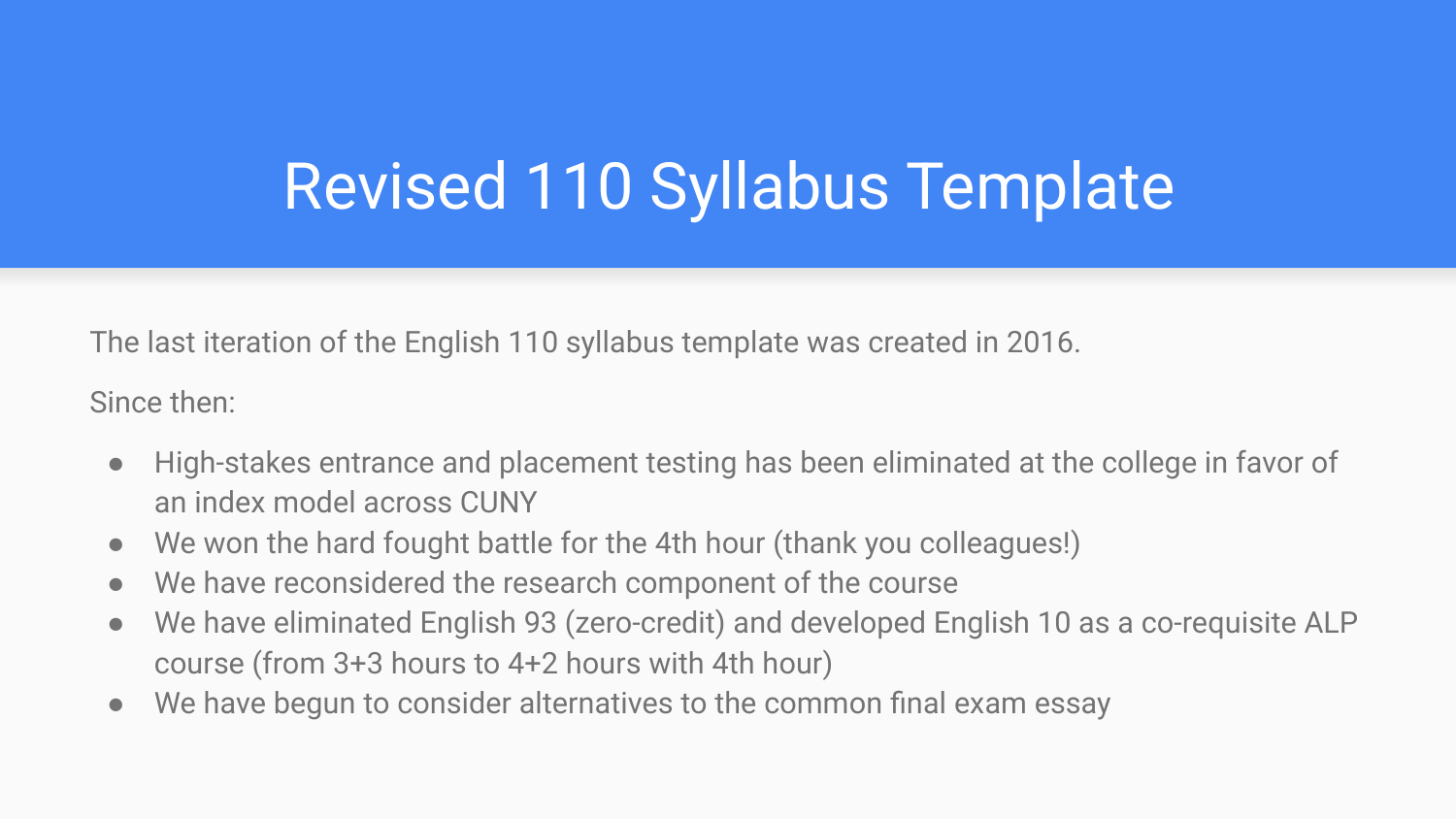

# Revised 110 Syllabus Template
The last iteration of the English 110 syllabus template was created in 2016.
Since then:
High-stakes entrance and placement testing has been eliminated at the college in favor of an index model across CUNY
We won the hard fought battle for the 4th hour (thank you colleagues!)
We have reconsidered the research component of the course
We have eliminated English 93 (zero-credit) and developed English 10 as a co-requisite ALP course (from 3+3 hours to 4+2 hours with 4th hour)
We have begun to consider alternatives to the common final exam essay